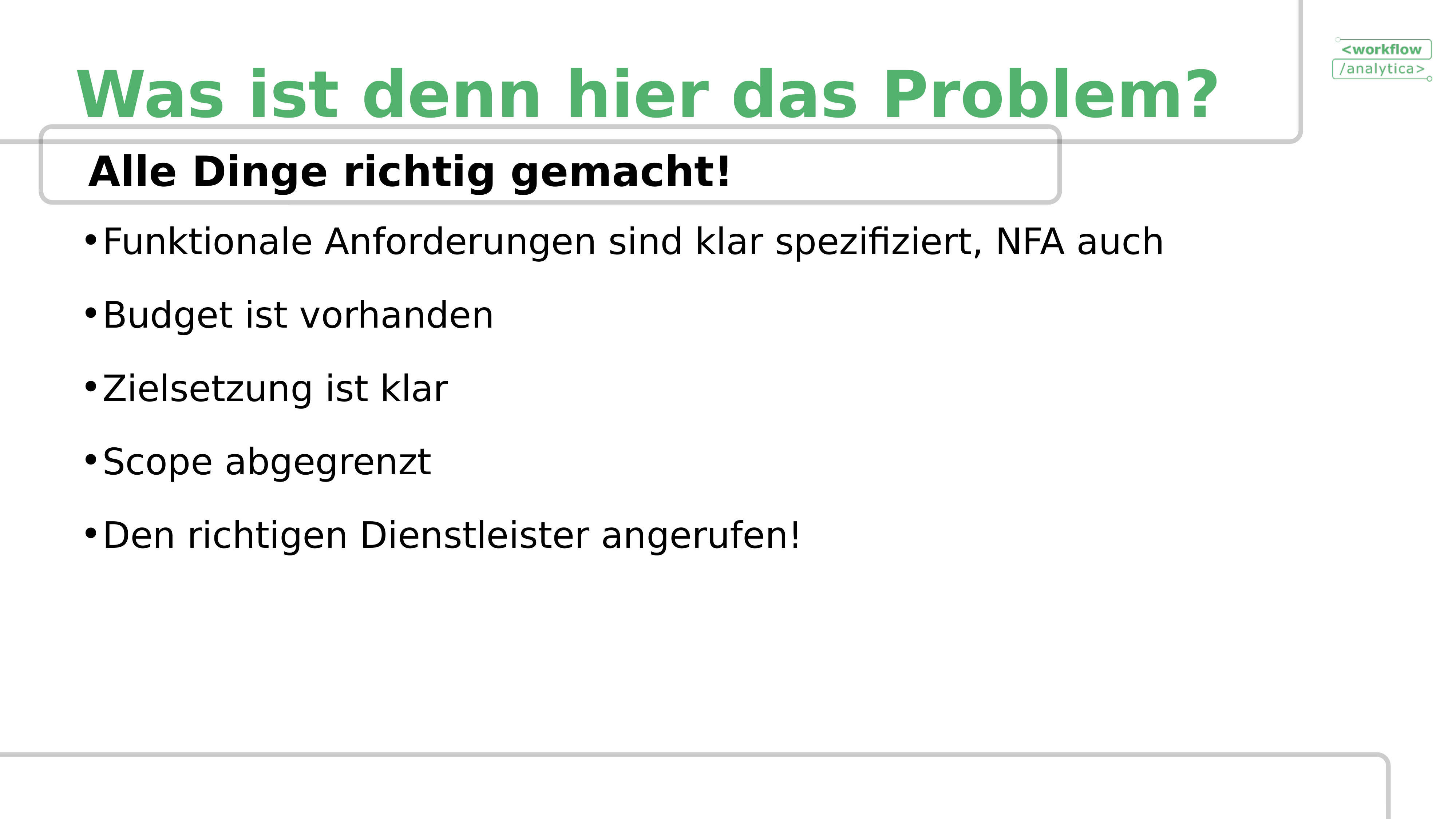

# Was ist denn hier das Problem?
Alle Dinge richtig gemacht!
Funktionale Anforderungen sind klar spezifiziert, NFA auch
Budget ist vorhanden
Zielsetzung ist klar
Scope abgegrenzt
Den richtigen Dienstleister angerufen!